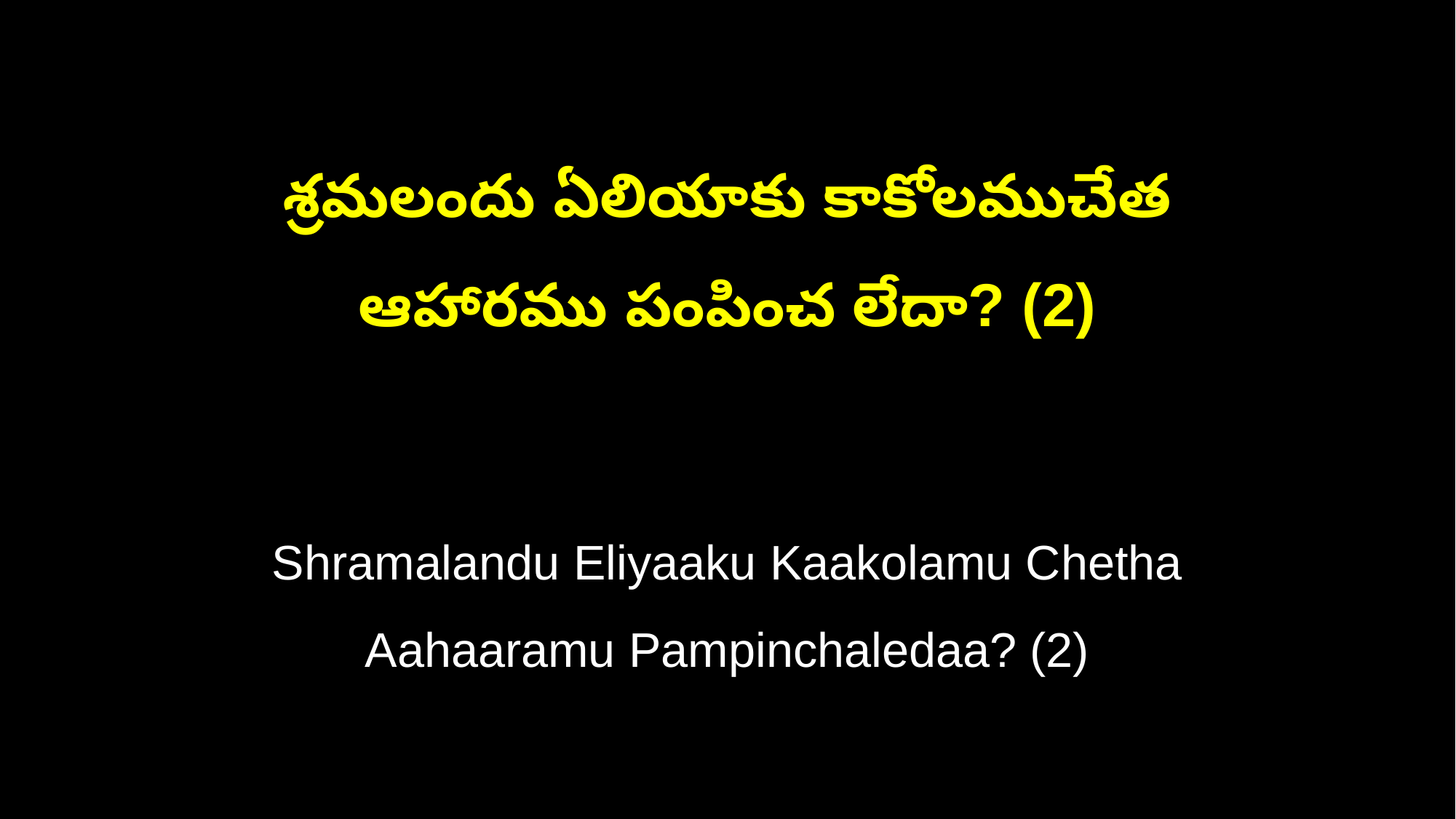

శ్రమలందు ఏలియాకు కాకోలముచేత
ఆహారము పంపించ లేదా? (2)
Shramalandu Eliyaaku Kaakolamu Chetha
Aahaaramu Pampinchaledaa? (2)